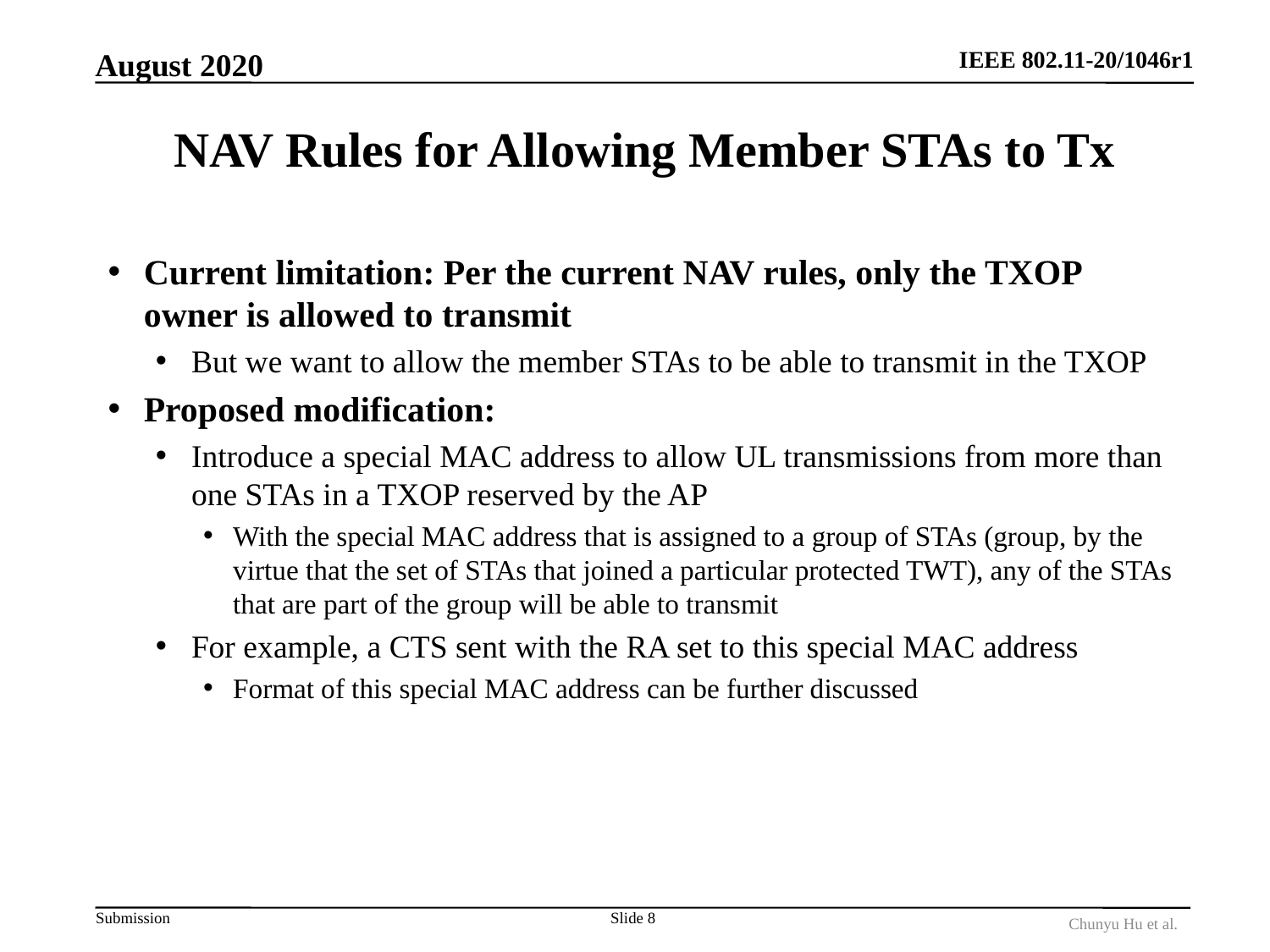

August 2020
# NAV Rules for Allowing Member STAs to Tx
Current limitation: Per the current NAV rules, only the TXOP owner is allowed to transmit
But we want to allow the member STAs to be able to transmit in the TXOP
Proposed modification:
Introduce a special MAC address to allow UL transmissions from more than one STAs in a TXOP reserved by the AP
With the special MAC address that is assigned to a group of STAs (group, by the virtue that the set of STAs that joined a particular protected TWT), any of the STAs that are part of the group will be able to transmit
For example, a CTS sent with the RA set to this special MAC address
Format of this special MAC address can be further discussed
Slide 8
Chunyu Hu et al.